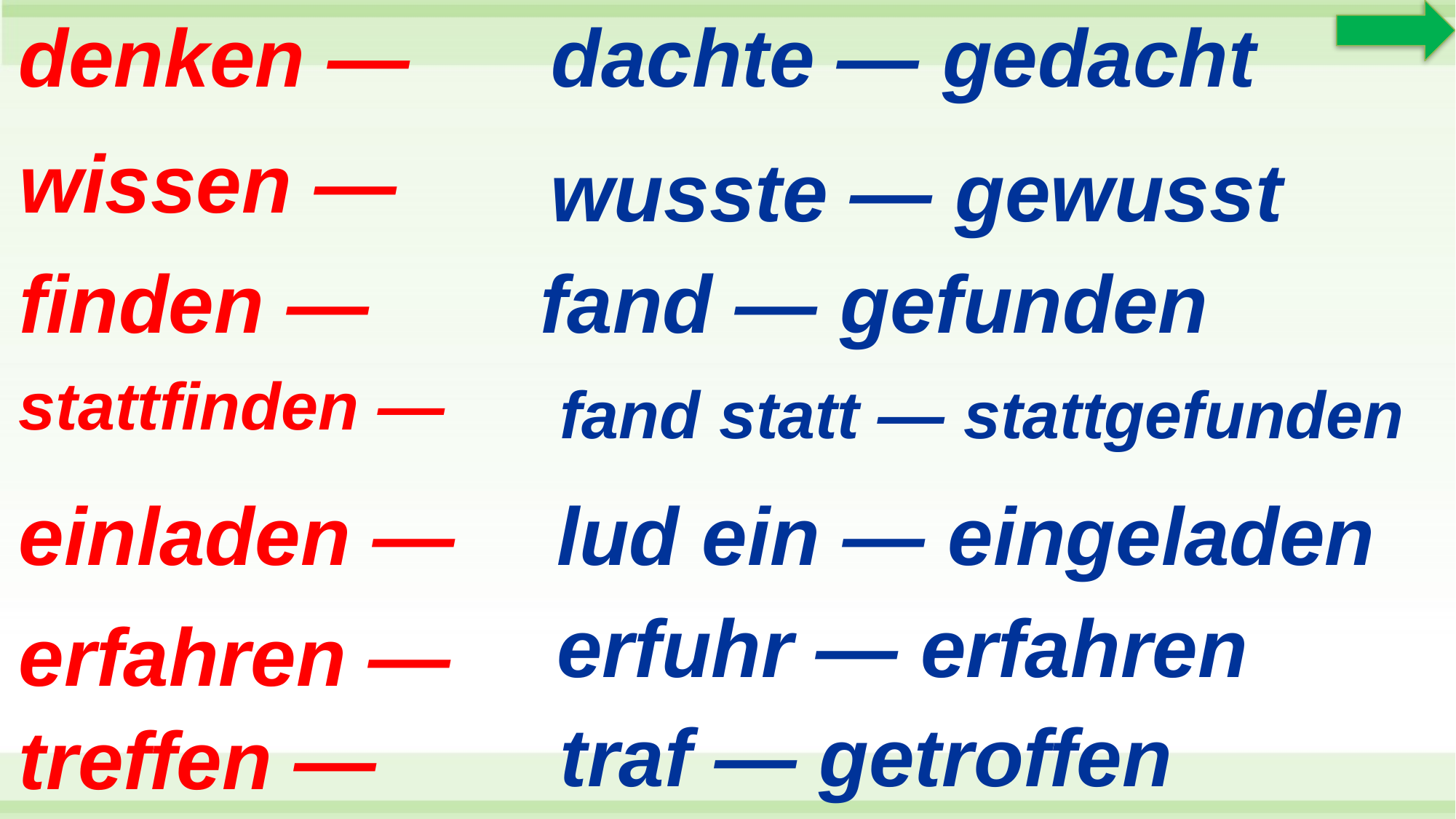

denken —
dachte — gedacht

wissen —
wusste — gewusst
finden —
fand — gefunden
stattfinden —
fand statt — stattgefunden
einladen —
lud ein — eingeladen
erfuhr — erfahren
erfahren —
traf — getroffen
treffen —